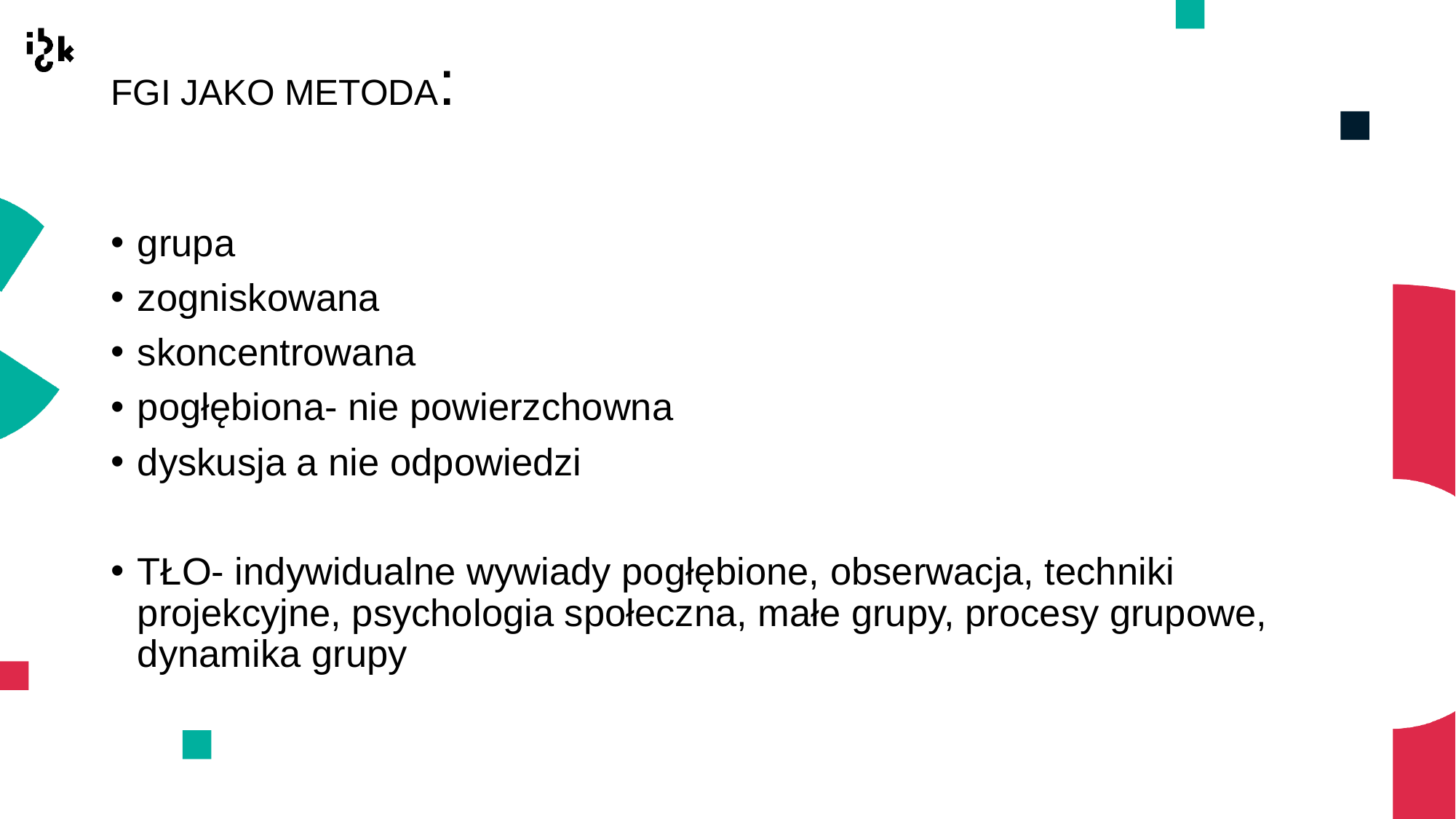

# FGI JAKO METODA:
grupa
zogniskowana
skoncentrowana
pogłębiona- nie powierzchowna
dyskusja a nie odpowiedzi

TŁO- indywidualne wywiady pogłębione, obserwacja, techniki projekcyjne, psychologia społeczna, małe grupy, procesy grupowe, dynamika grupy